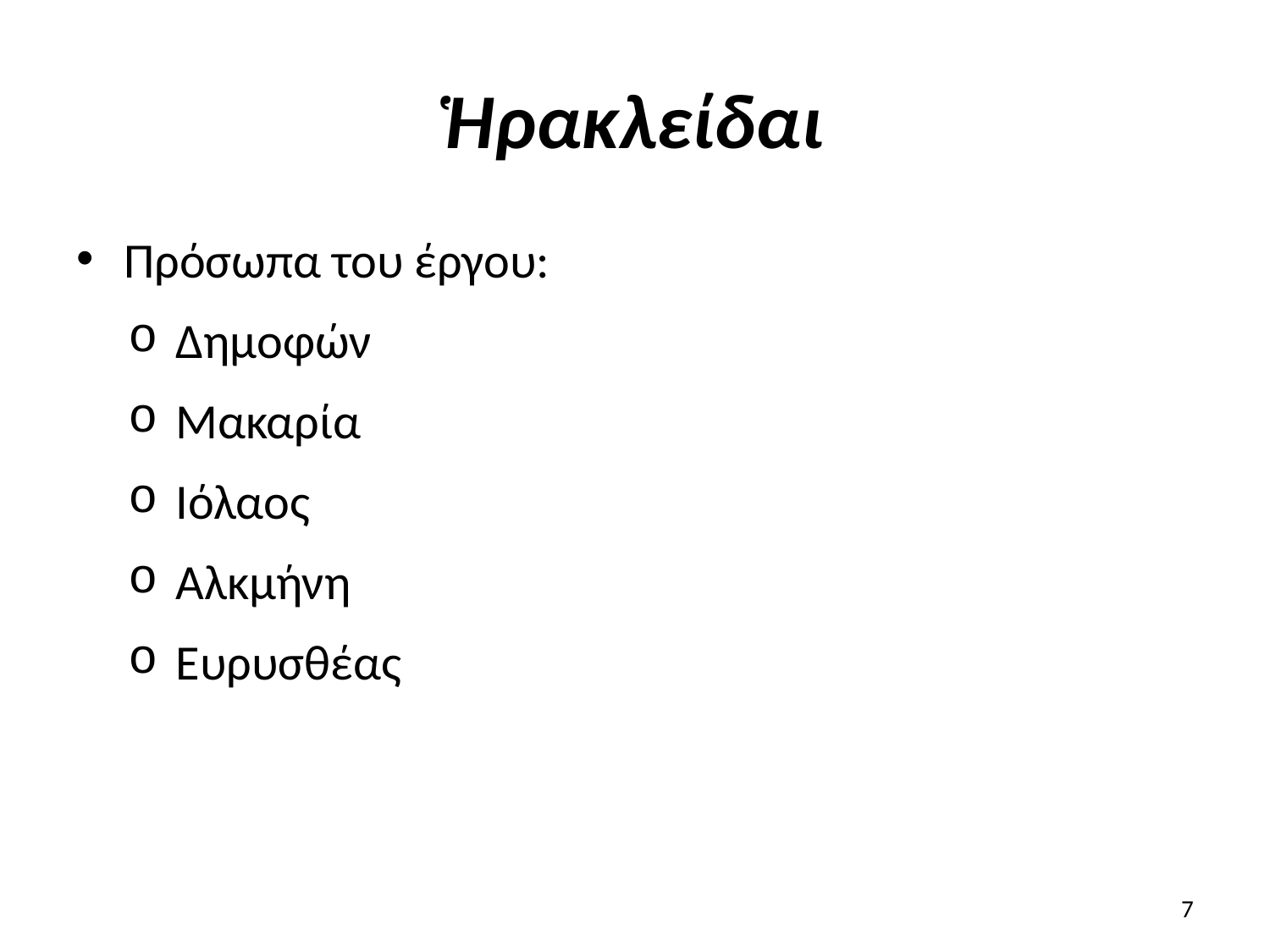

# Ἡρακλείδαι
Πρόσωπα του έργου:
Δημοφών
Μακαρία
Ιόλαος
Αλκμήνη
Ευρυσθέας
7